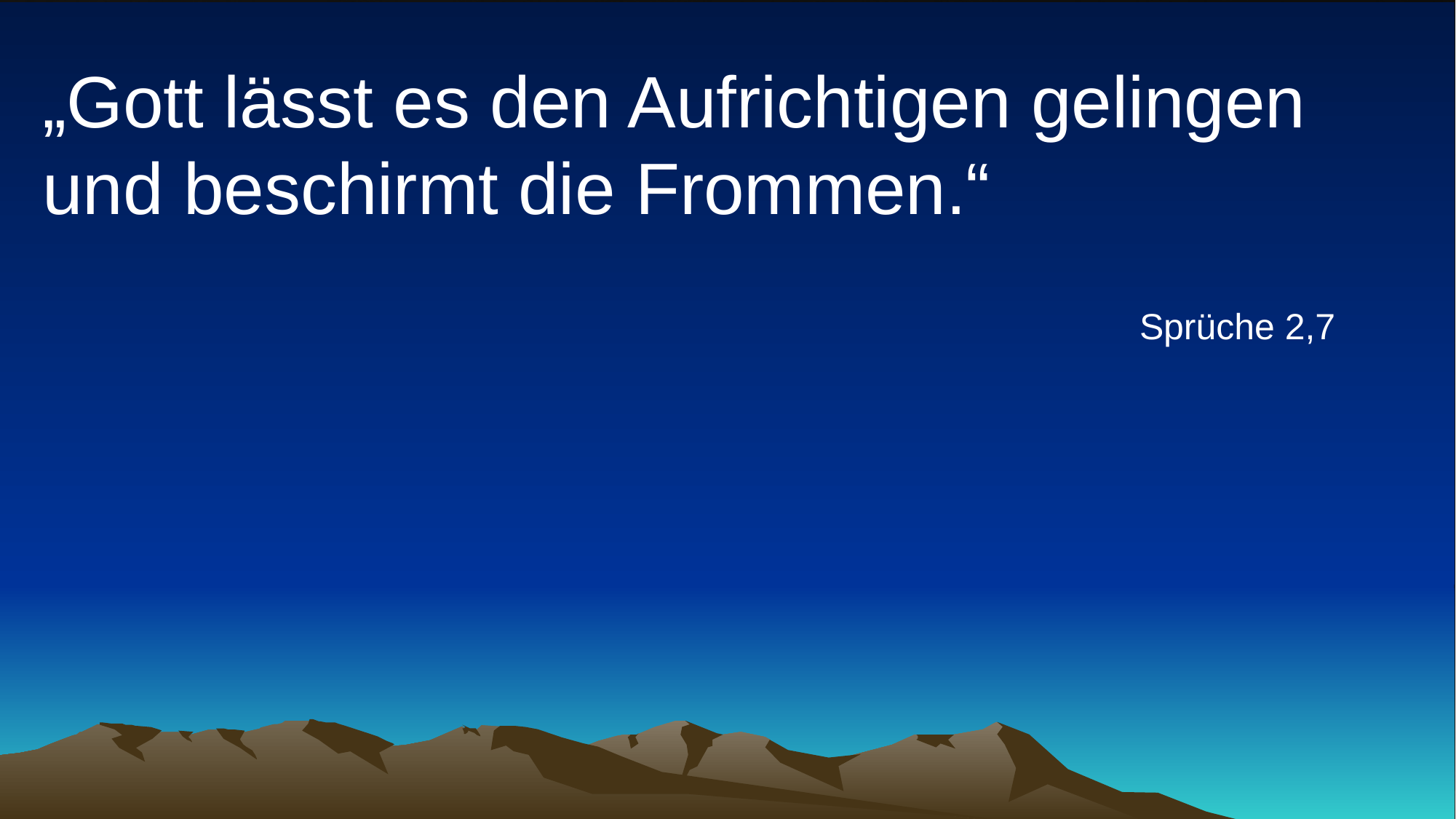

# „Gott lässt es den Aufrichtigen gelingen und beschirmt die Frommen.“
Sprüche 2,7